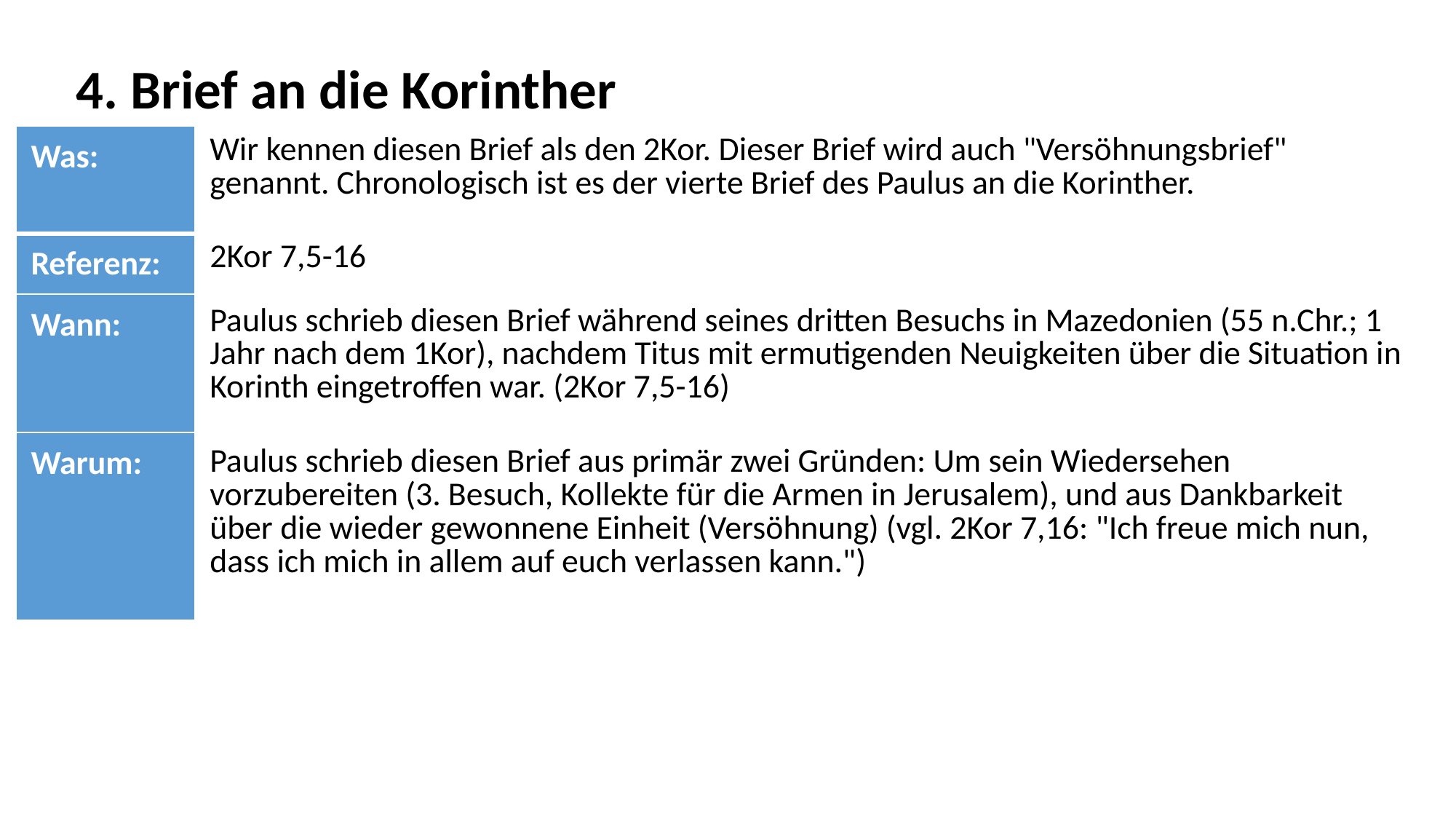

4. Brief an die Korinther
| Was: | Wir kennen diesen Brief als den 2Kor. Dieser Brief wird auch "Versöhnungsbrief" genannt. Chronologisch ist es der vierte Brief des Paulus an die Korinther. |
| --- | --- |
| Referenz: | 2Kor 7,5-16 |
| Wann: | Paulus schrieb diesen Brief während seines dritten Besuchs in Mazedonien (55 n.Chr.; 1 Jahr nach dem 1Kor), nachdem Titus mit ermutigenden Neuigkeiten über die Situation in Korinth eingetroffen war. (2Kor 7,5-16) |
| Warum: | Paulus schrieb diesen Brief aus primär zwei Gründen: Um sein Wiedersehen vorzubereiten (3. Besuch, Kollekte für die Armen in Jerusalem), und aus Dankbarkeit über die wieder gewonnene Einheit (Versöhnung) (vgl. 2Kor 7,16: "Ich freue mich nun, dass ich mich in allem auf euch verlassen kann.") |